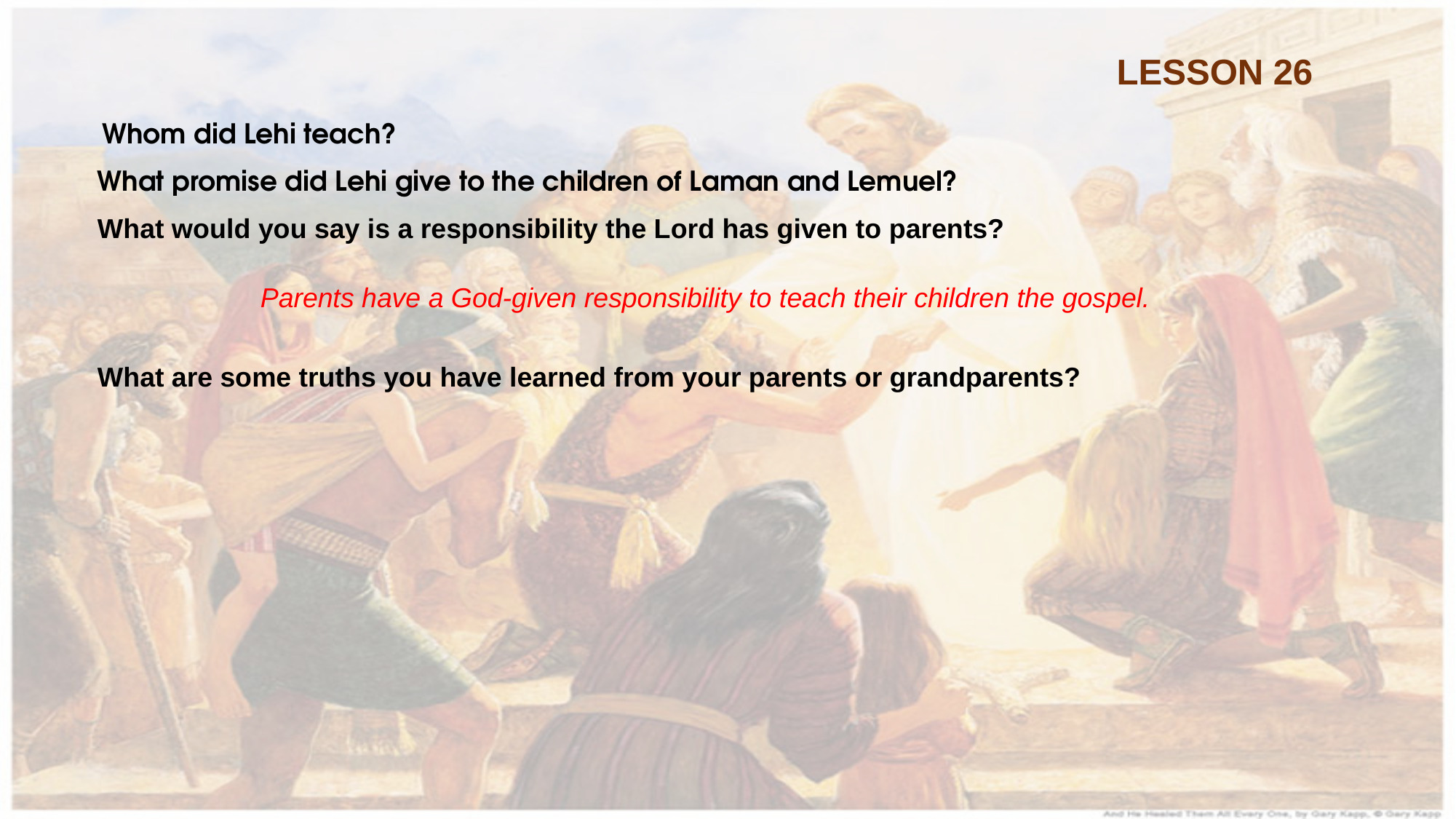

LESSON 26
Whom did Lehi teach?
What promise did Lehi give to the children of Laman and Lemuel?
What would you say is a responsibility the Lord has given to parents?
Parents have a God-given responsibility to teach their children the gospel.
What are some truths you have learned from your parents or grandparents?